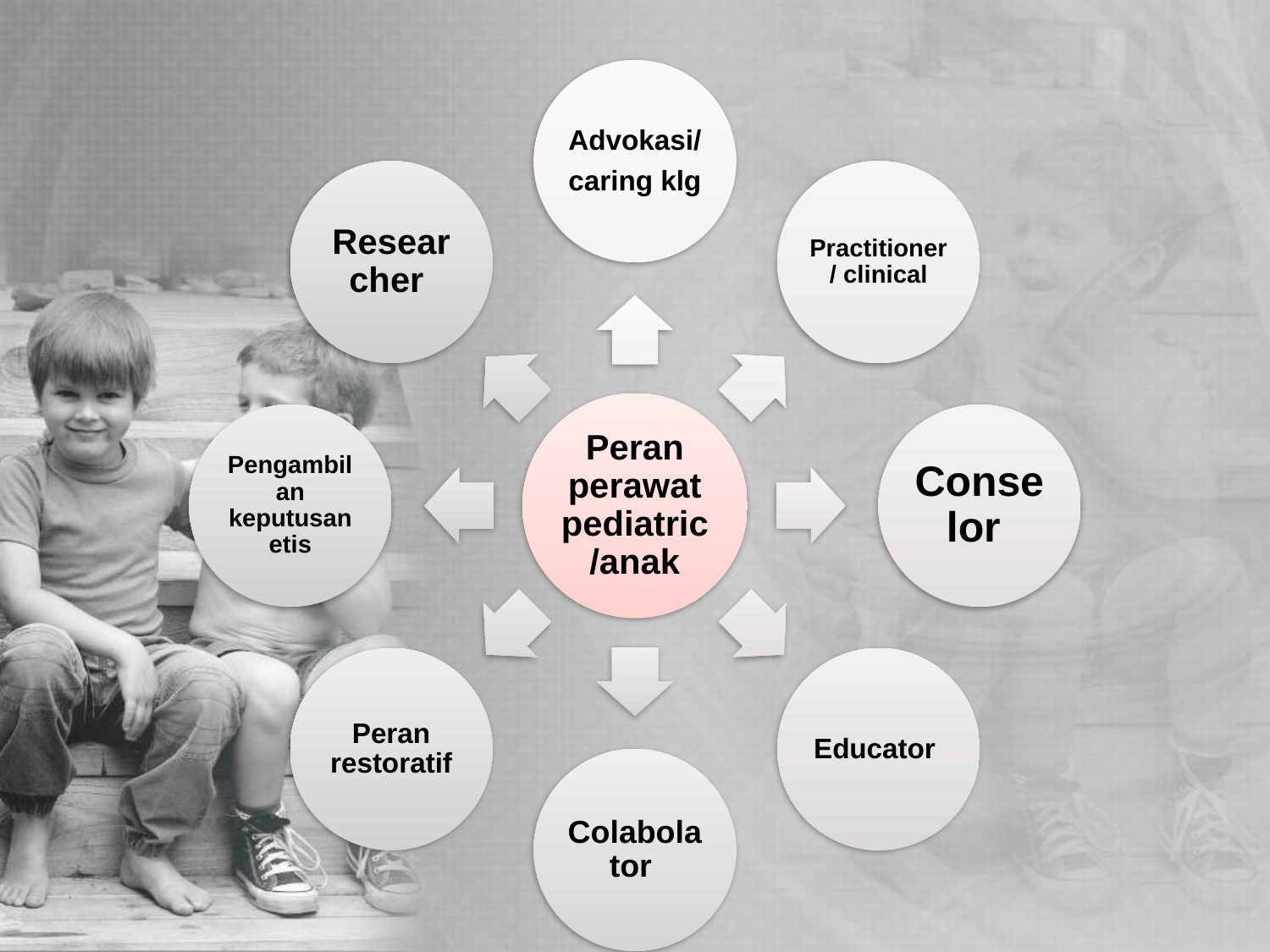

Peran perawat pediatric/anak

Advokasi/
caring klg

Practitioner/ clinical

Conselor

Educator

Colabolator

Peran restoratif

Pengambilan keputusan etis

Researcher